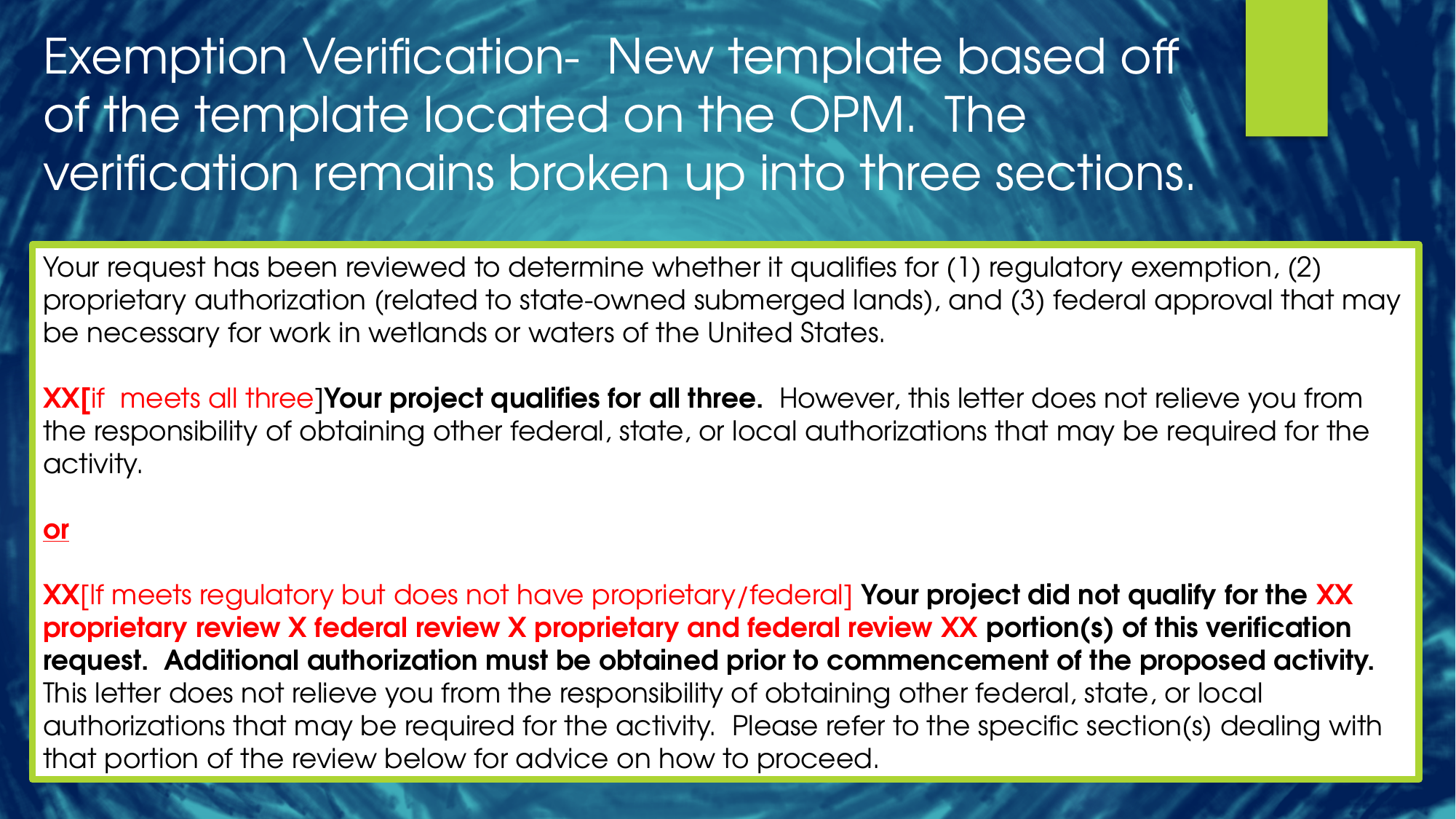

Exemption Verification-  New template based off
of the template located on the OPM.  The
verification remains broken up into three sections.
Your request has been reviewed to determine whether it qualifies for (1) regulatory exemption, (2) proprietary authorization (related to state-owned submerged lands), and (3) federal approval that may be necessary for work in wetlands or waters of the United States.

XX[if  meets all three]Your project qualifies for all three.  However, this letter does not relieve you from the responsibility of obtaining other federal, state, or local authorizations that may be required for the activity.

or

XX[If meets regulatory but does not have proprietary/federal] Your project did not qualify for the XX proprietary review X federal review X proprietary and federal review XX portion(s) of this verification request.  Additional authorization must be obtained prior to commencement of the proposed activity.  This letter does not relieve you from the responsibility of obtaining other federal, state, or local authorizations that may be required for the activity.  Please refer to the specific section(s) dealing with that portion of the review below for advice on how to proceed.